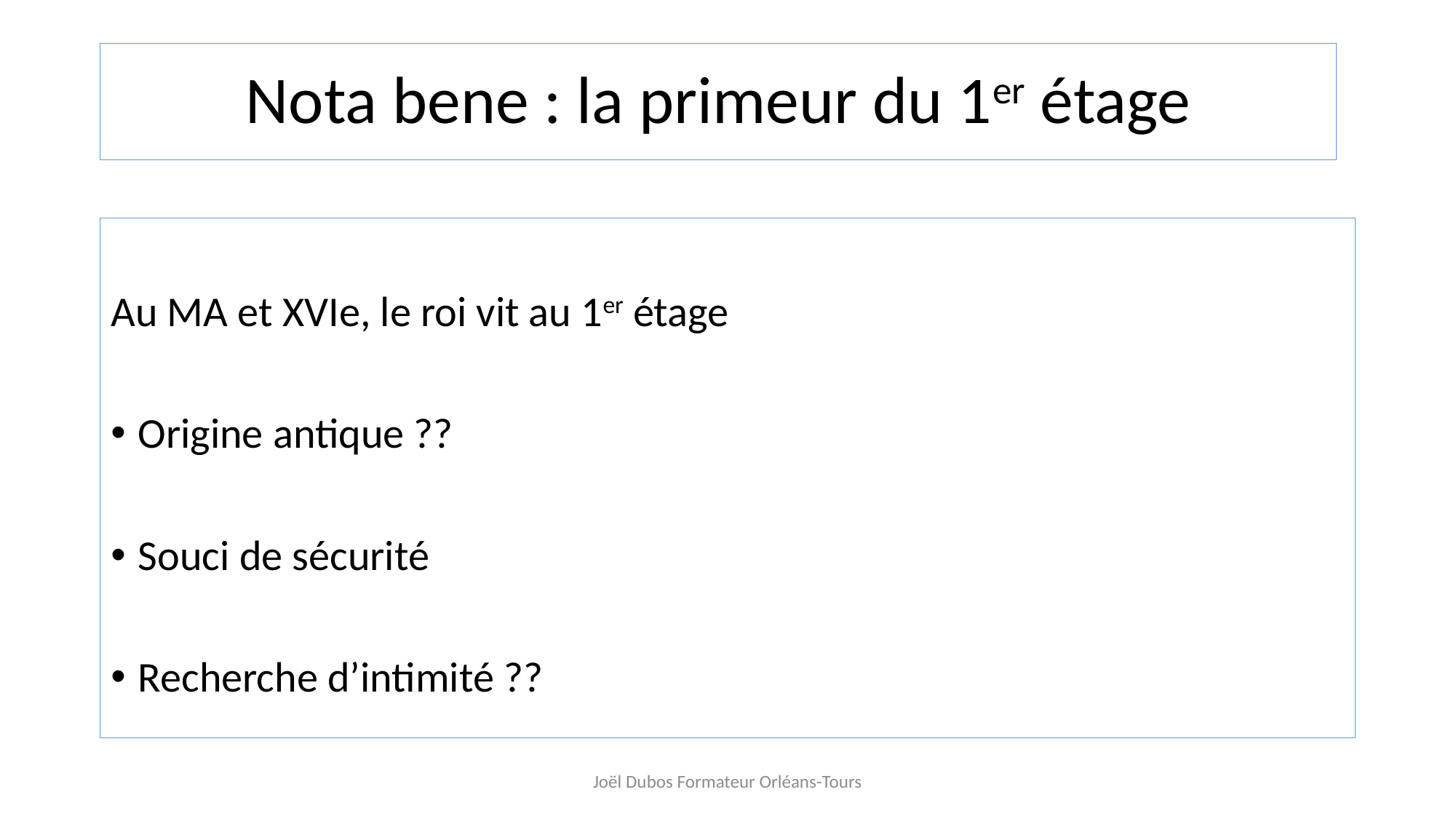

# Nota bene : la primeur du 1er étage

Au MA et XVIe, le roi vit au 1er étage

Origine antique ??

Souci de sécurité

Recherche d’intimité ??
Joël Dubos Formateur Orléans-Tours